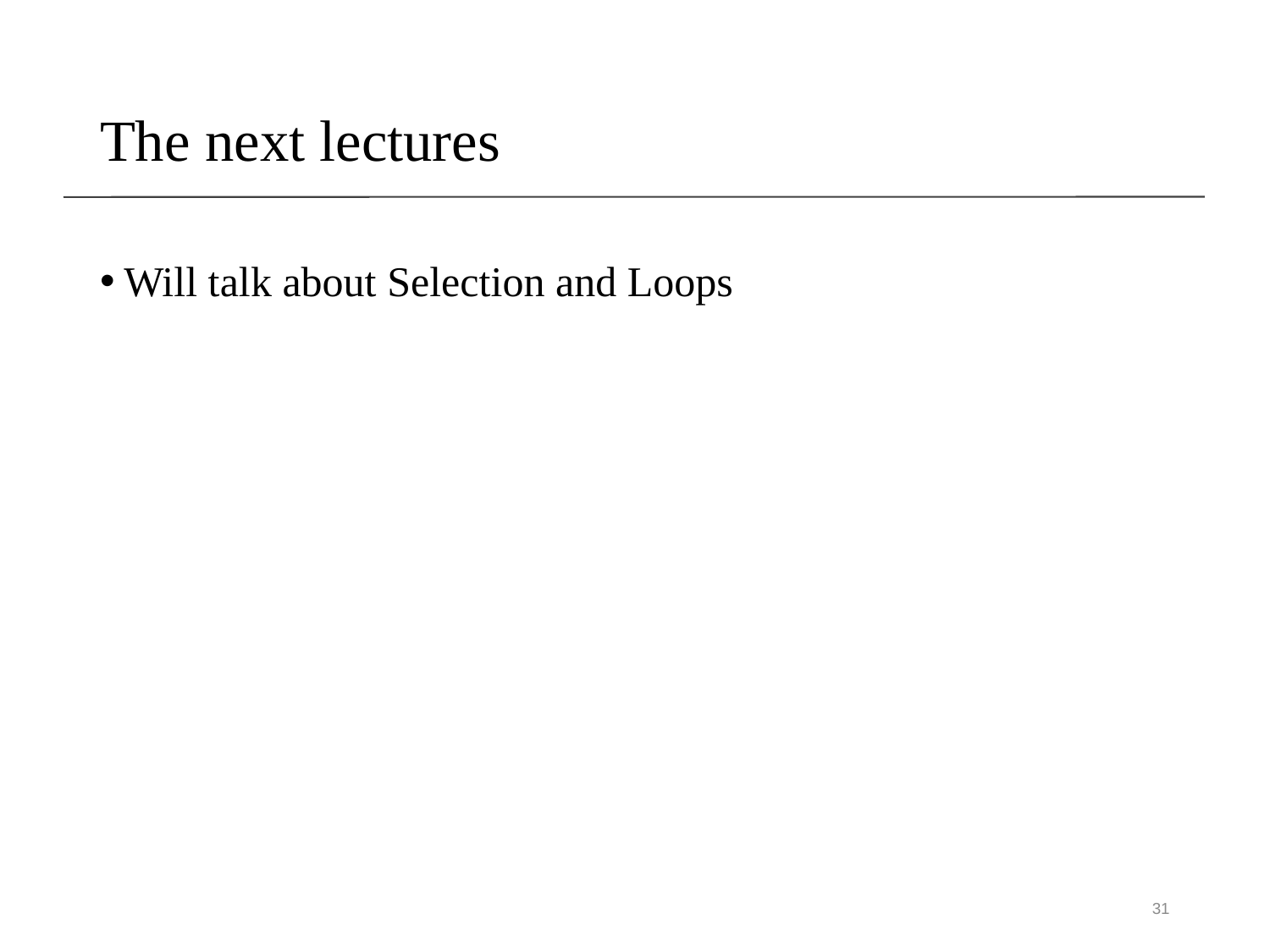

# The next lectures
Will talk about Selection and Loops
31